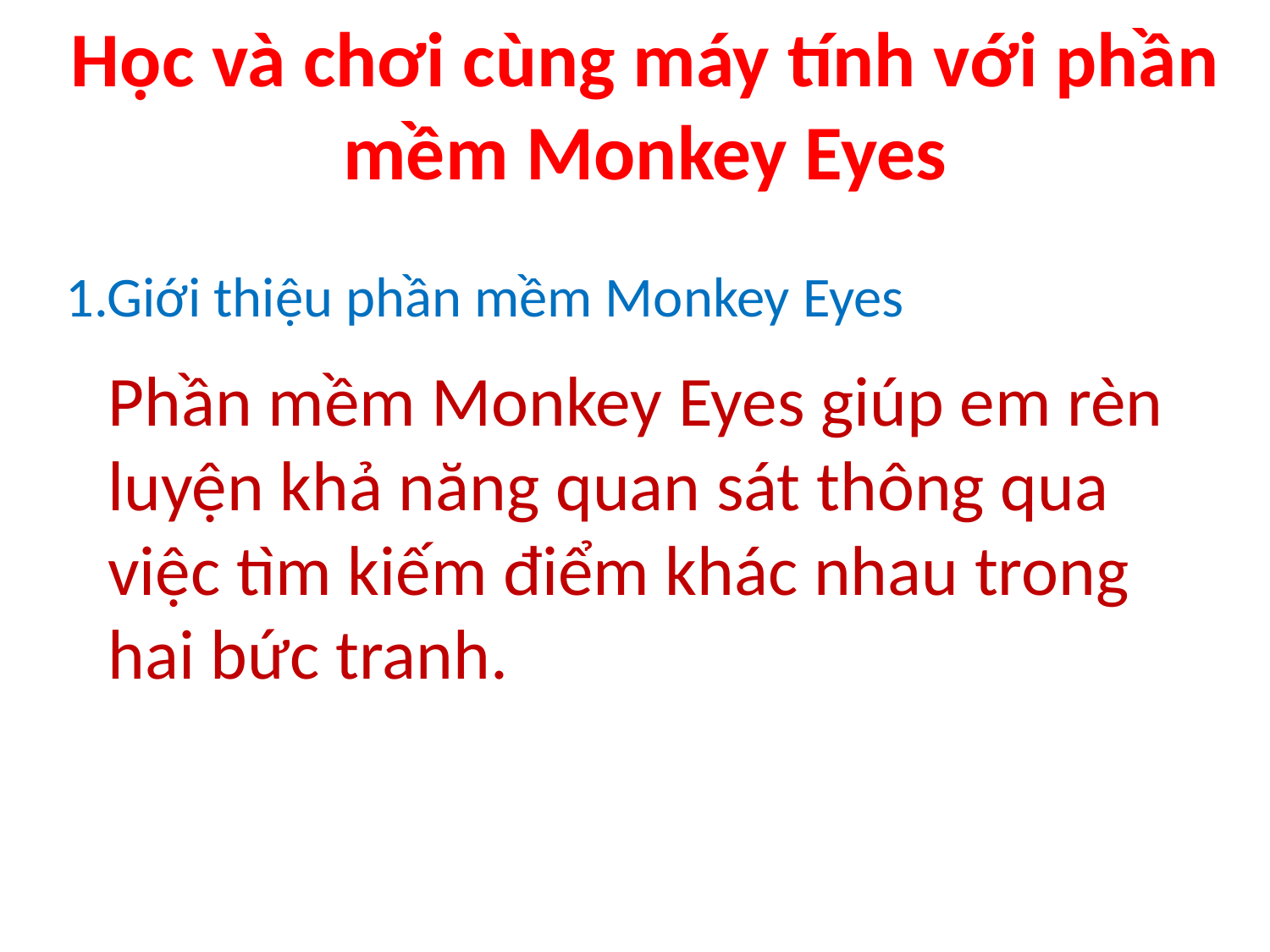

# Học và chơi cùng máy tính với phần mềm Monkey Eyes
1.Giới thiệu phần mềm Monkey Eyes
Phần mềm Monkey Eyes giúp em rèn luyện khả năng quan sát thông qua việc tìm kiếm điểm khác nhau trong hai bức tranh.